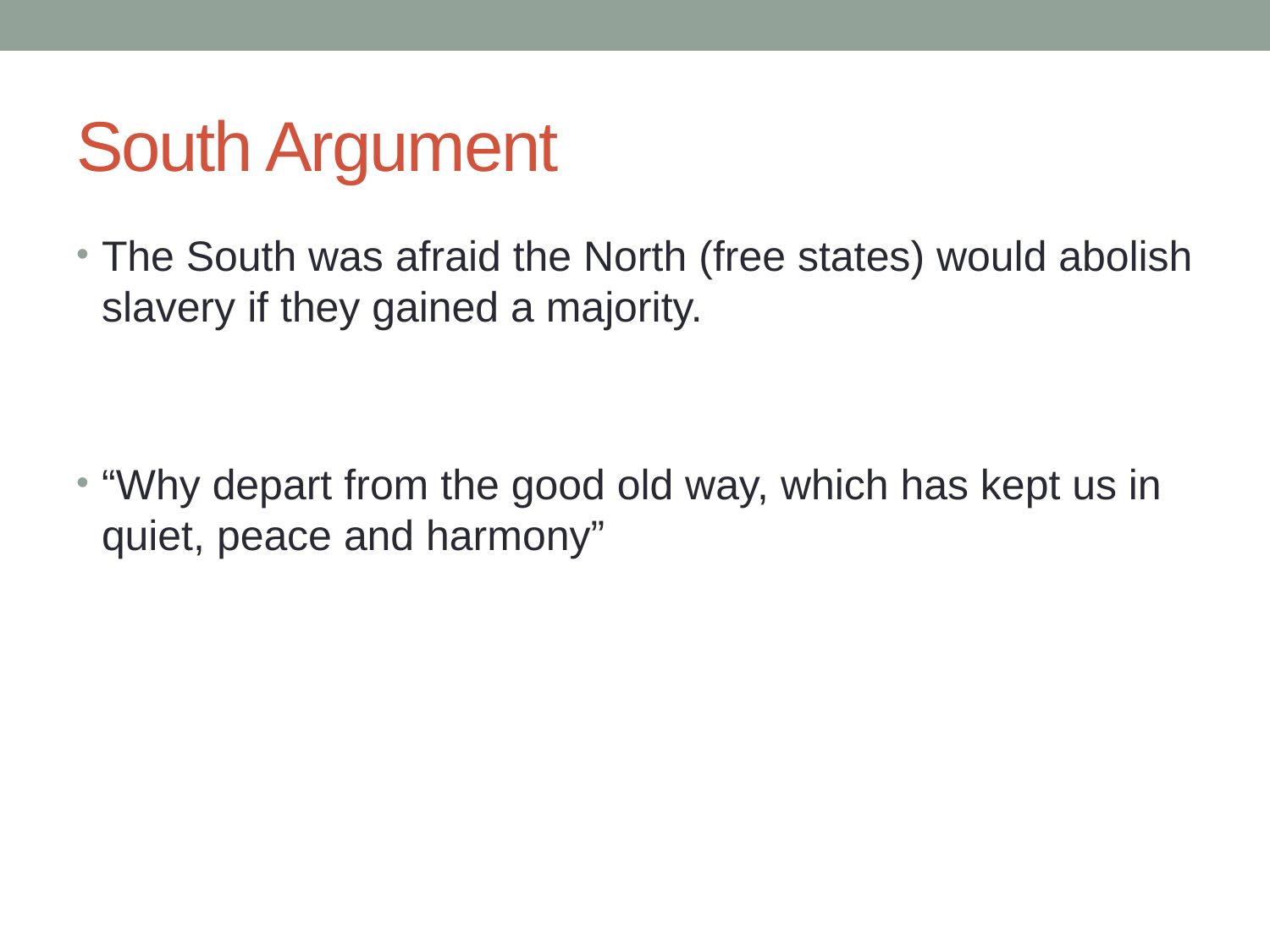

# South Argument
The South was afraid the North (free states) would abolish slavery if they gained a majority.

“Why depart from the good old way, which has kept us in quiet, peace and harmony”